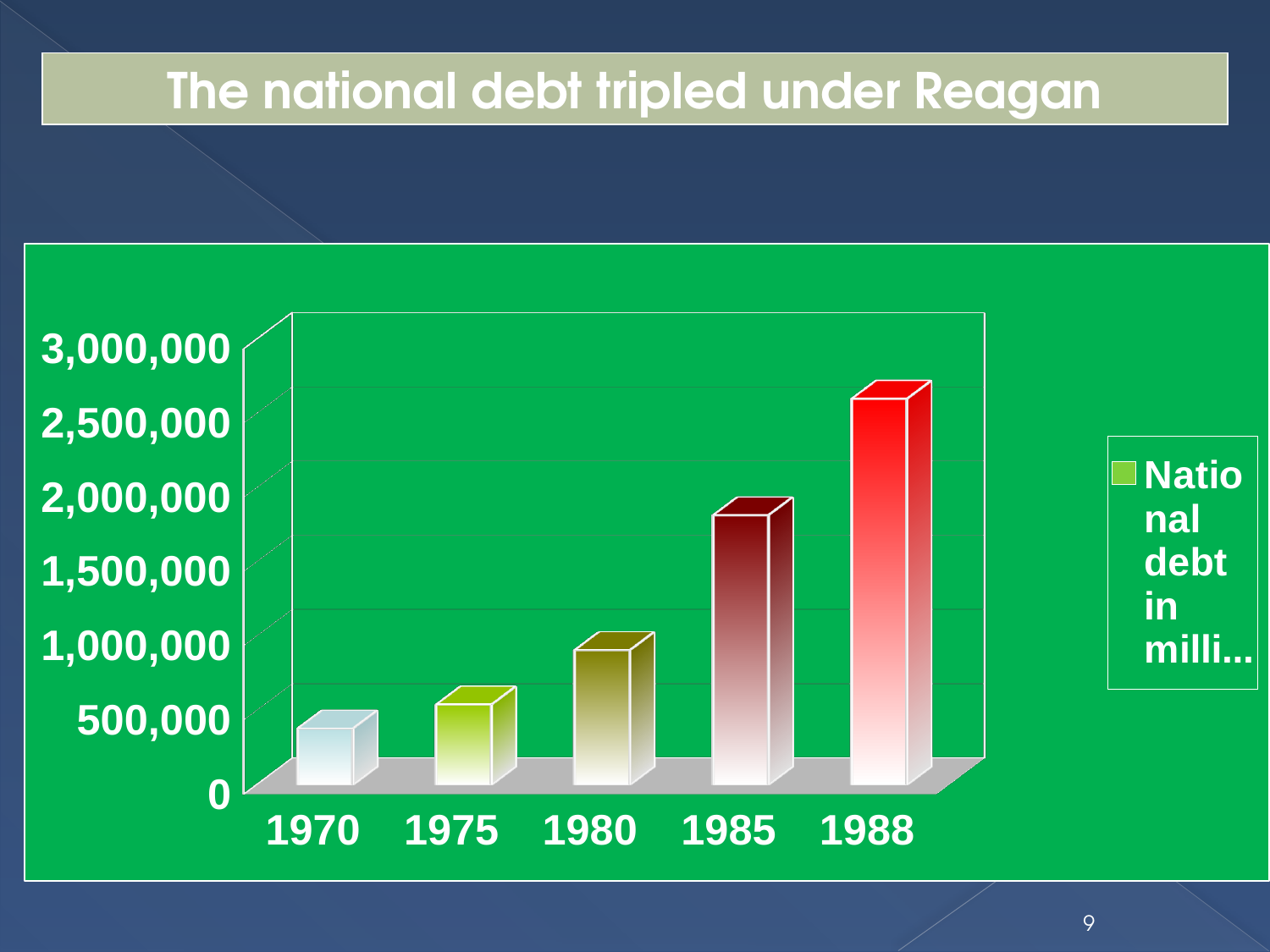

The national debt tripled under Reagan

[unsupported chart]

9